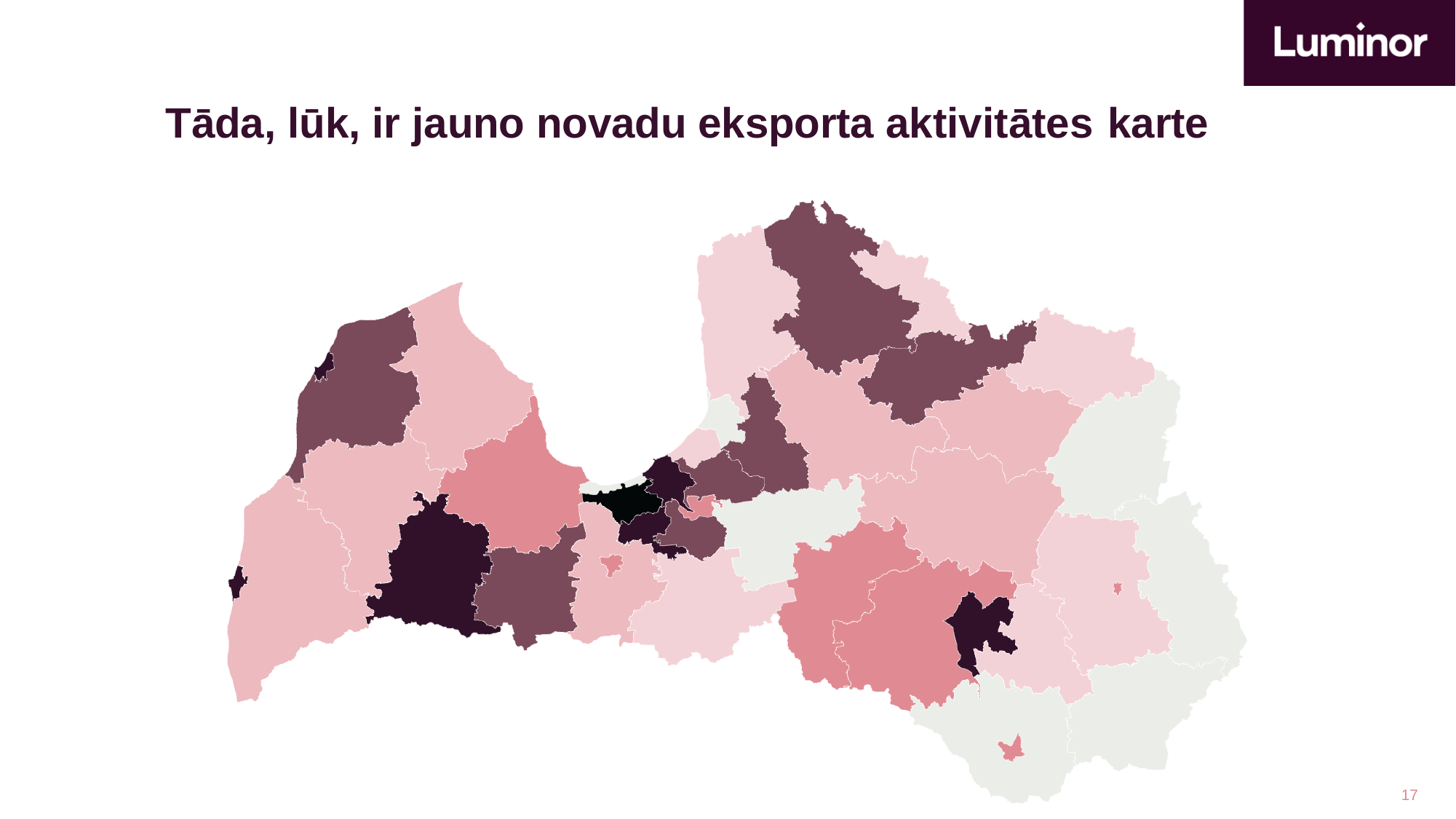

# Tāda, lūk, ir jauno novadu eksporta aktivitātes karte

17